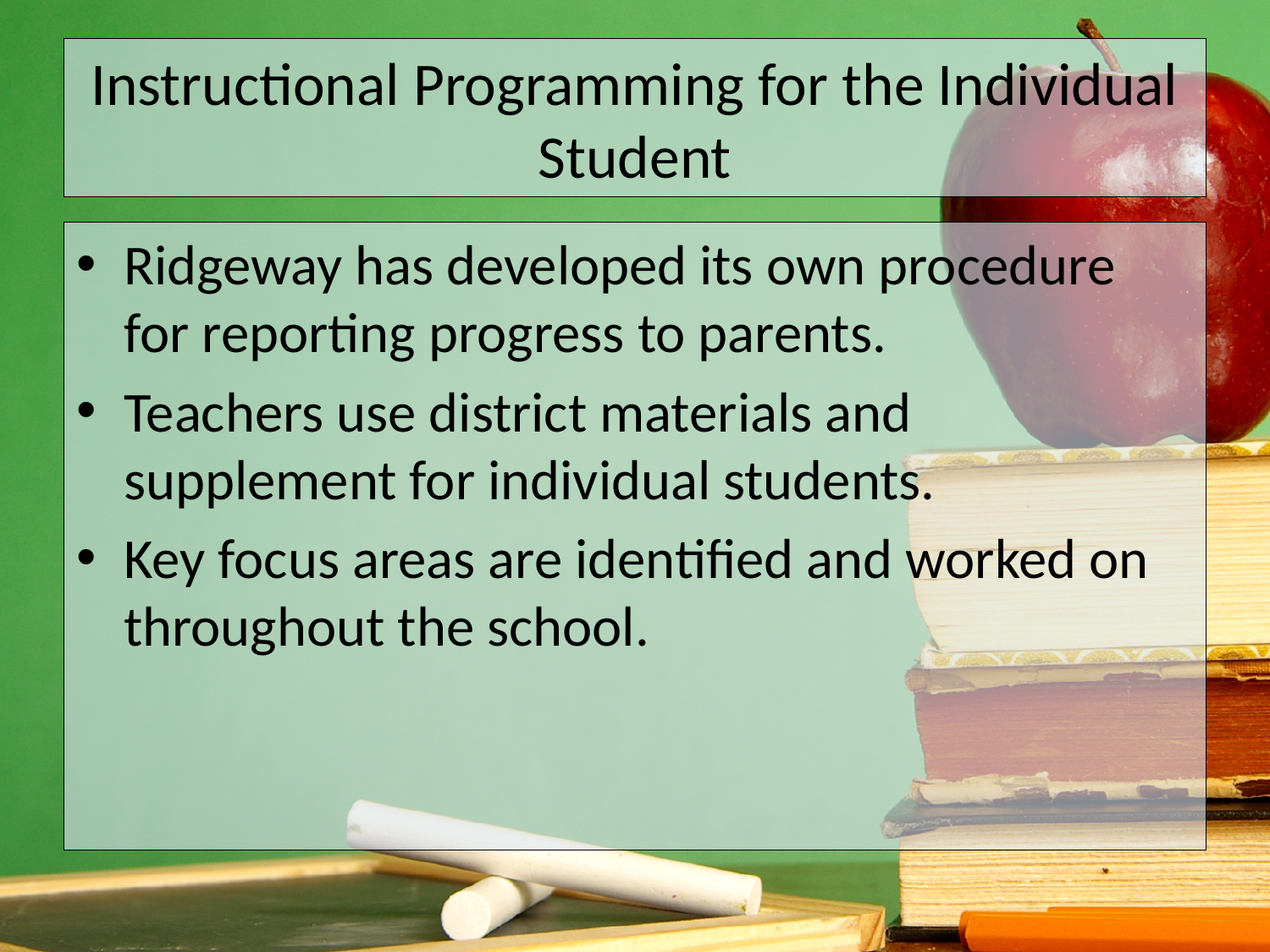

# Instructional Programming for the Individual Student
Ridgeway has developed its own procedure for reporting progress to parents.
Teachers use district materials and supplement for individual students.
Key focus areas are identified and worked on throughout the school.